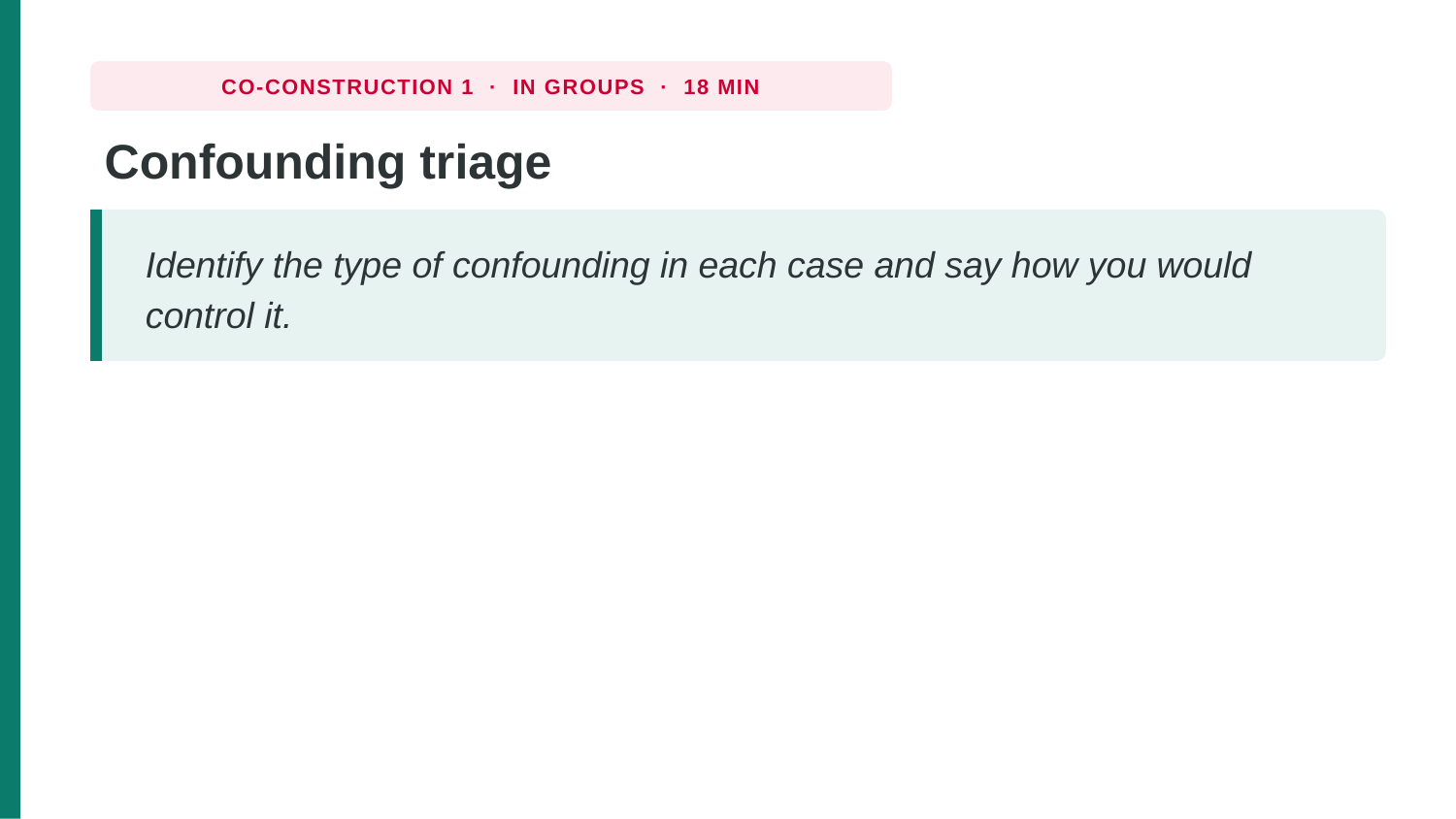

CO-CONSTRUCTION 1  ·  IN GROUPS  ·  18 MIN
Confounding triage

Identify the type of confounding in each case and say how you would control it.